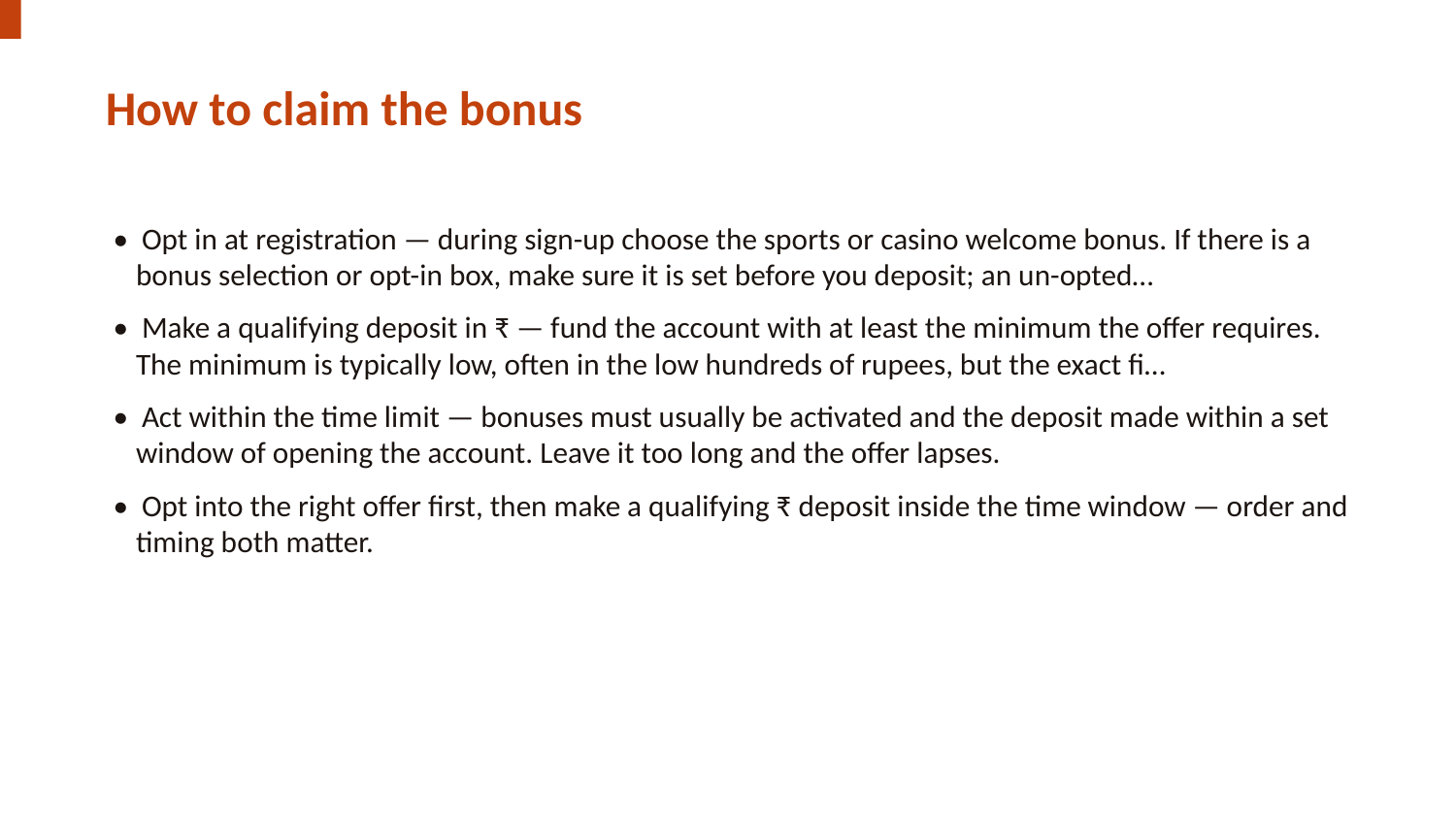

How to claim the bonus
•  Opt in at registration — during sign-up choose the sports or casino welcome bonus. If there is a bonus selection or opt-in box, make sure it is set before you deposit; an un-opted…
•  Make a qualifying deposit in ₹ — fund the account with at least the minimum the offer requires. The minimum is typically low, often in the low hundreds of rupees, but the exact fi…
•  Act within the time limit — bonuses must usually be activated and the deposit made within a set window of opening the account. Leave it too long and the offer lapses.
•  Opt into the right offer first, then make a qualifying ₹ deposit inside the time window — order and timing both matter.